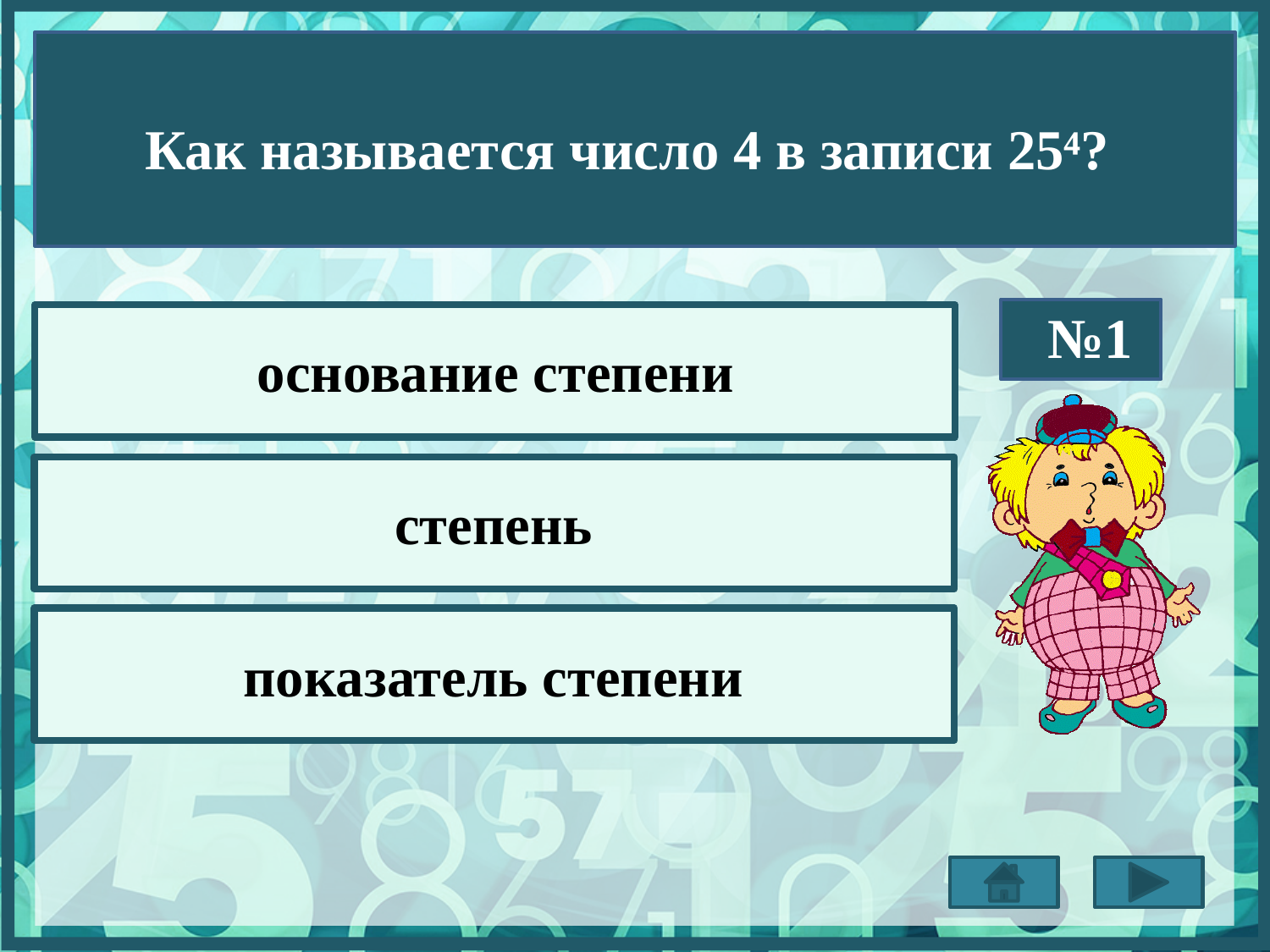

Как называется число 4 в записи 25⁴?
№1
основание степени
степень
показатель степени